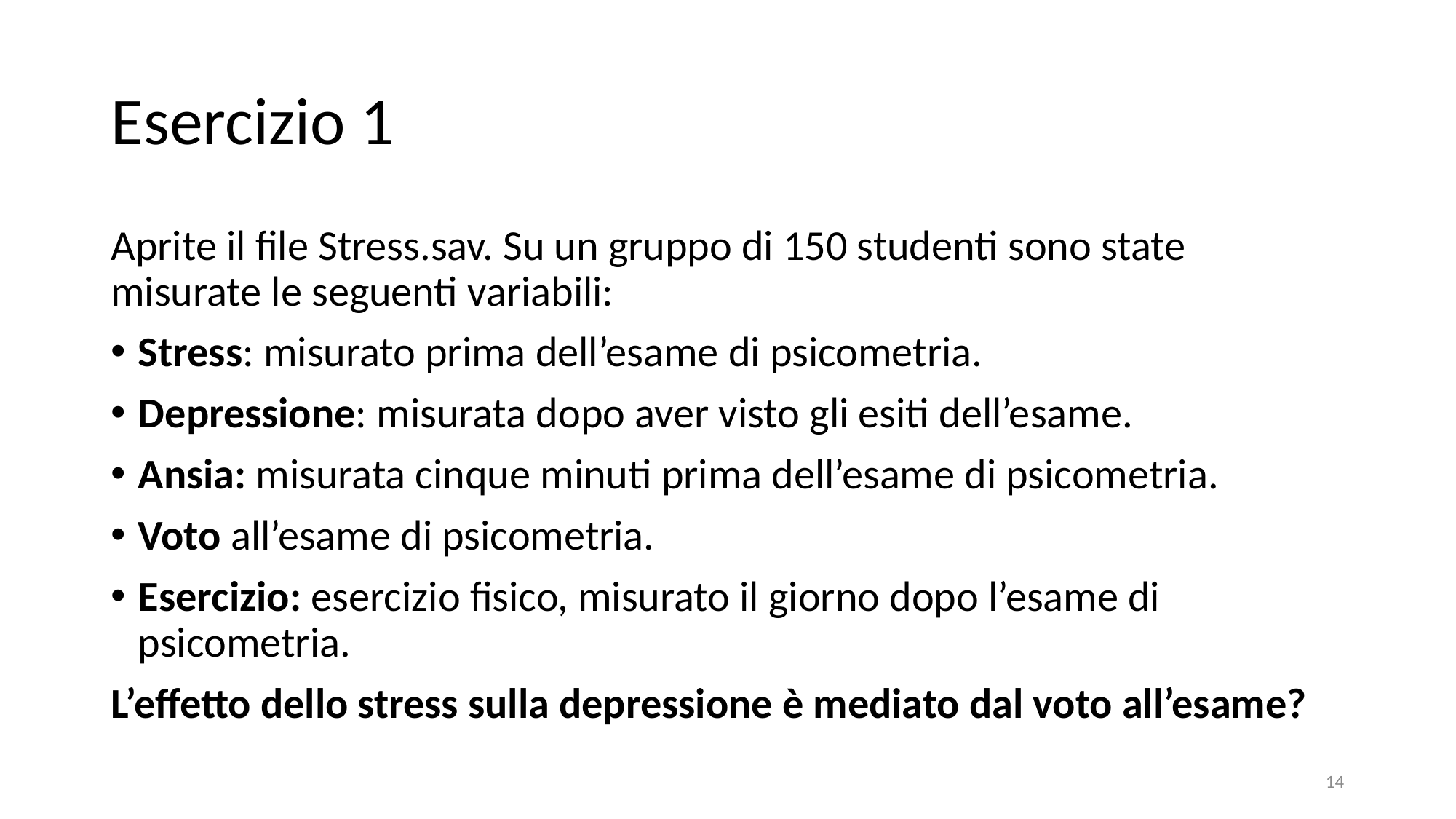

# Esercizio 1
Aprite il file Stress.sav. Su un gruppo di 150 studenti sono state misurate le seguenti variabili:
Stress: misurato prima dell’esame di psicometria.
Depressione: misurata dopo aver visto gli esiti dell’esame.
Ansia: misurata cinque minuti prima dell’esame di psicometria.
Voto all’esame di psicometria.
Esercizio: esercizio fisico, misurato il giorno dopo l’esame di psicometria.
L’effetto dello stress sulla depressione è mediato dal voto all’esame?

14